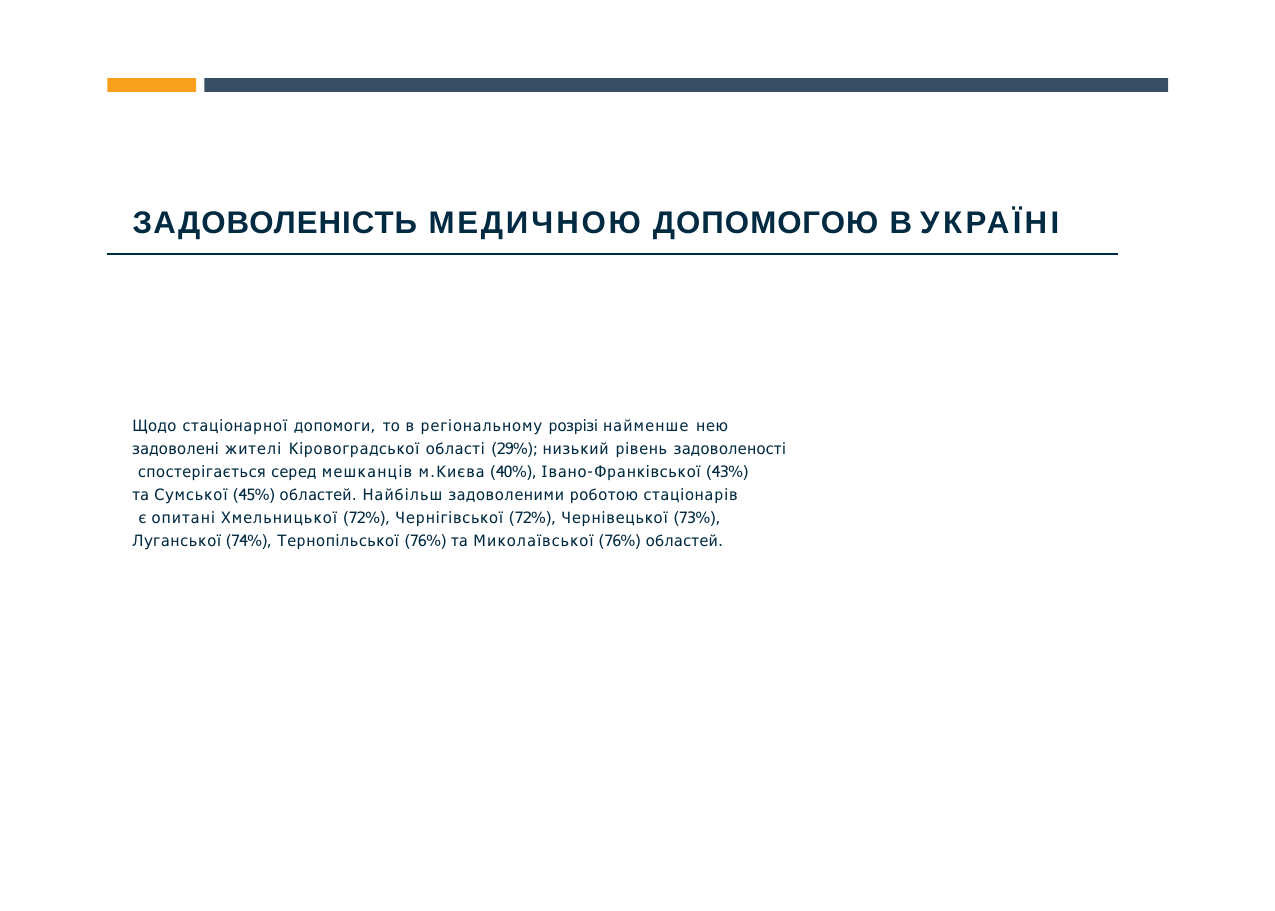

ЗАДОВОЛЕНІСТЬ МЕДИЧНОЮ ДОПОМОГОЮ В УКРАЇНІ

Щодо стаціонарної допомоги, то в регіональному розрізі найменше нею  задоволені жителі Кіровоградської області (29%); низький рівень задоволеності  спостерігається серед мешканців м.Києва (40%), Івано-Франківської (43%)
та Сумської (45%) областей. Найбільш задоволеними роботою стаціонарів  є опитані Хмельницької (72%), Чернігівської (72%), Чернівецької (73%),
Луганської (74%), Тернопільської (76%) та Миколаївської (76%) областей.